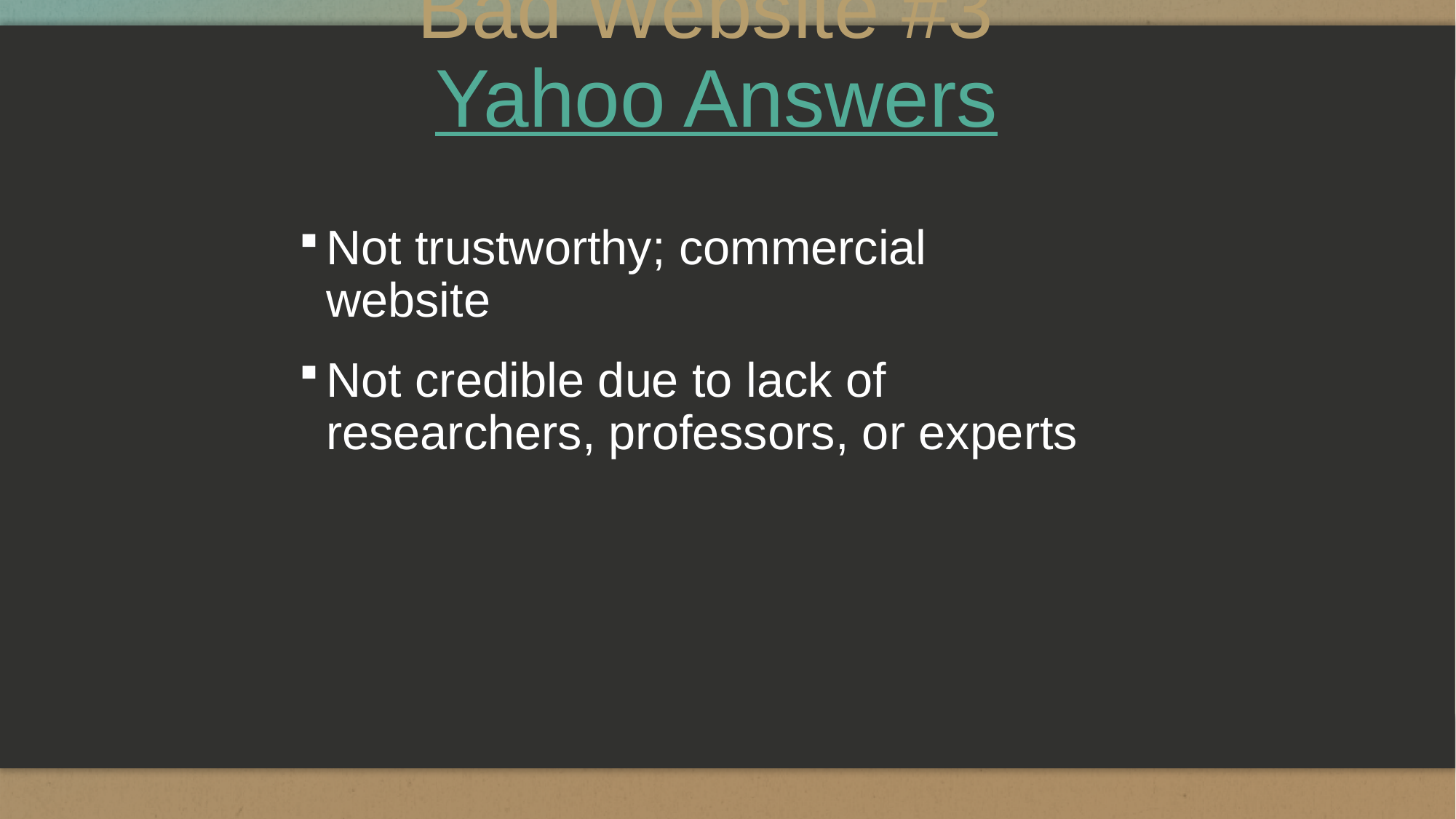

# Bad Website #3 Yahoo Answers
Not trustworthy; commercial website
Not credible due to lack of researchers, professors, or experts